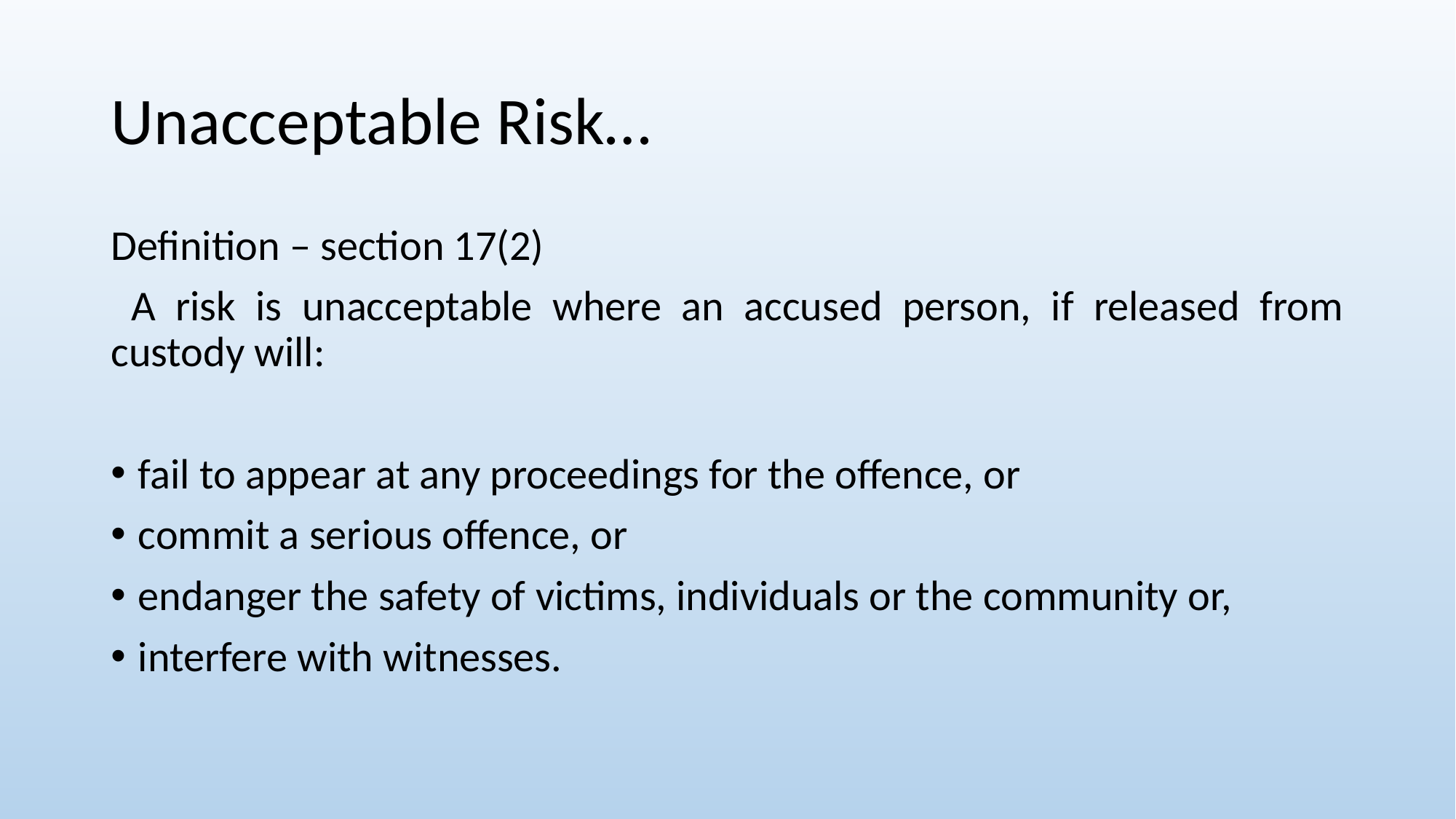

# Unacceptable Risk…
Definition – section 17(2)
 A risk is unacceptable where an accused person, if released from custody will:

fail to appear at any proceedings for the offence, or
commit a serious offence, or
endanger the safety of victims, individuals or the community or,
interfere with witnesses.